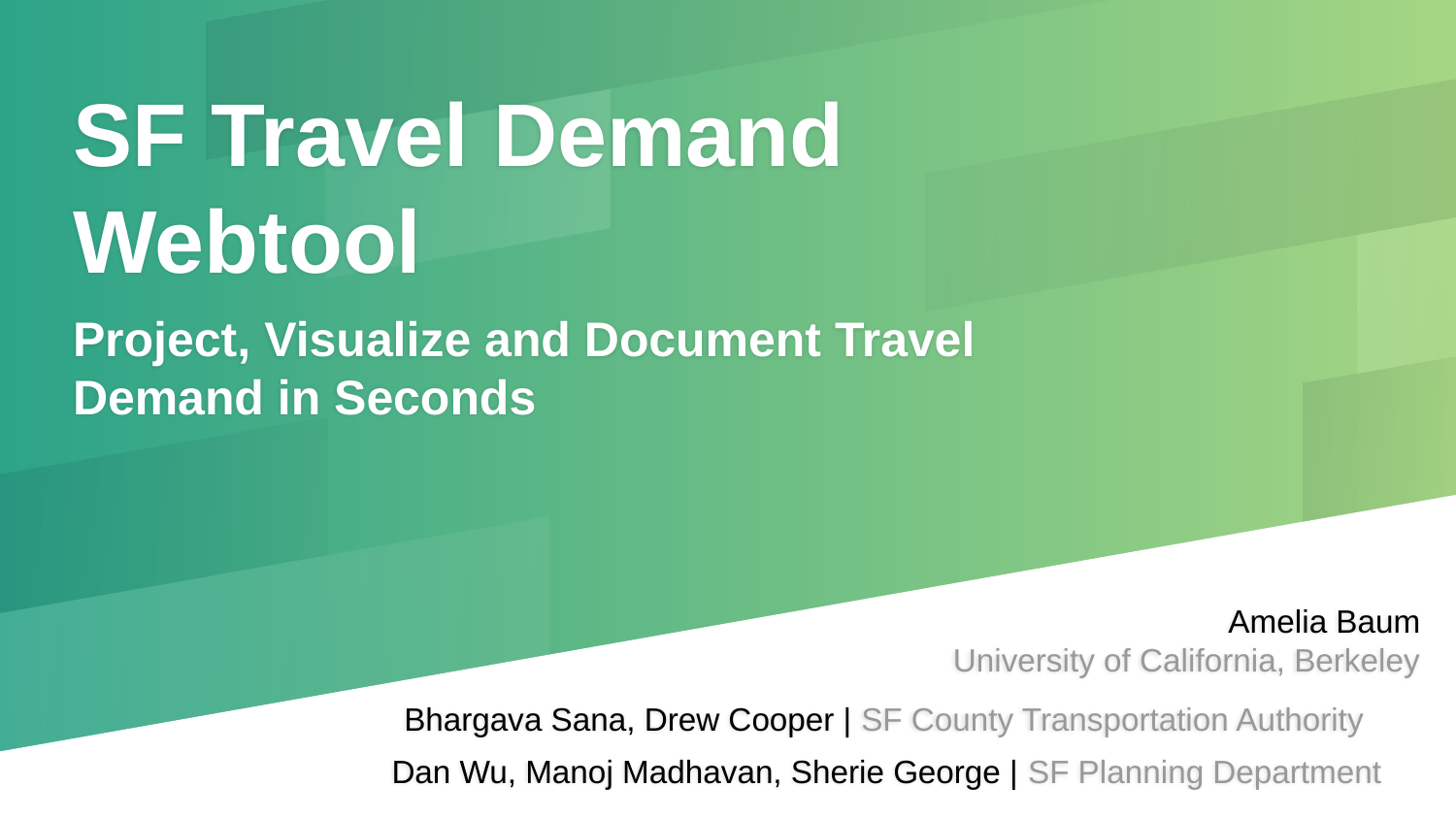

# SF Travel Demand Webtool
Project, Visualize and Document Travel Demand in Seconds
Amelia Baum
University of California, Berkeley

Bhargava Sana, Drew Cooper | SF County Transportation Authority
Dan Wu, Manoj Madhavan, Sherie George | SF Planning Department